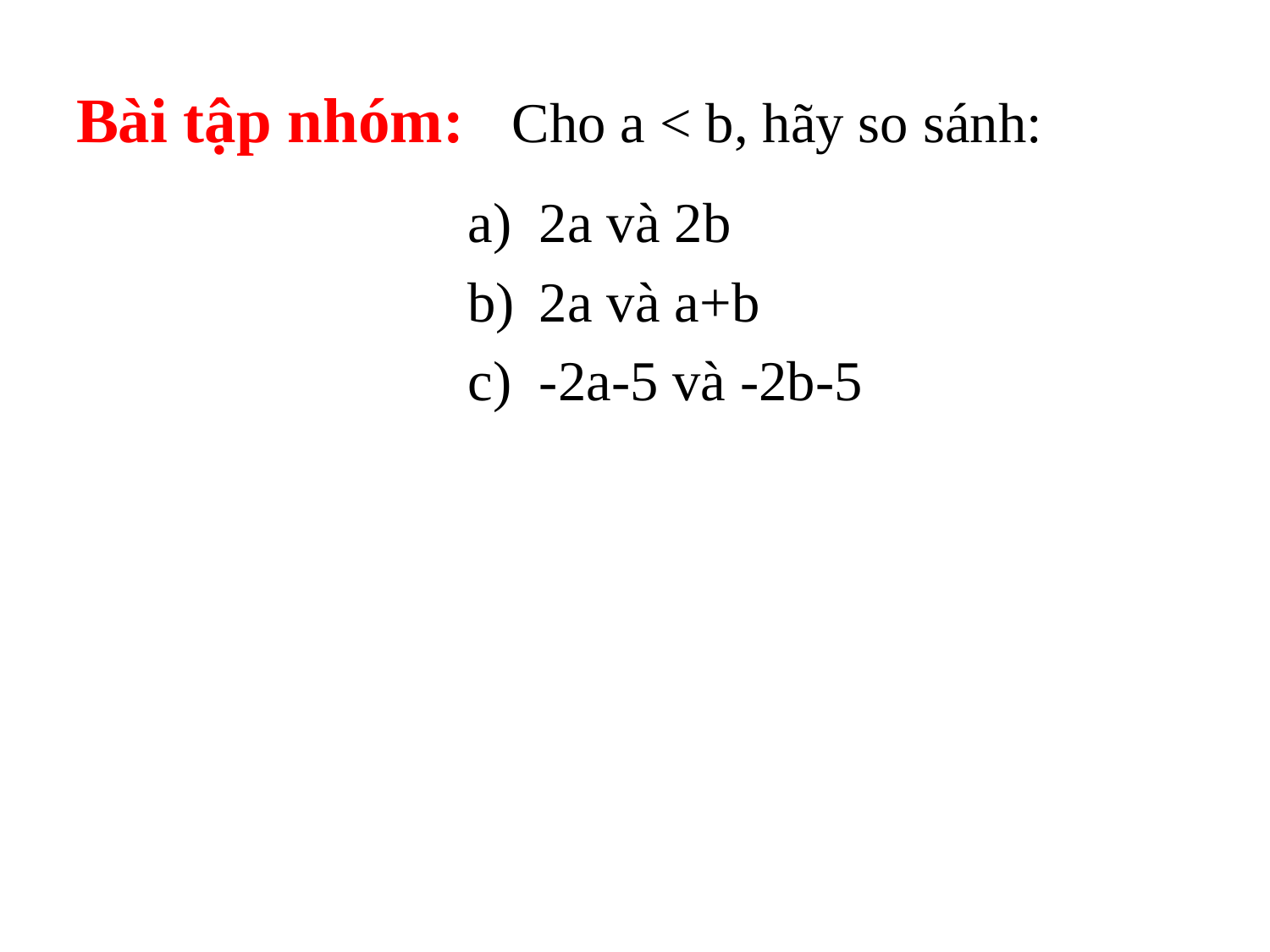

# Bài tập nhóm:   Cho a < b, hãy so sánh:
2a và 2b
2a và a+b
-2a-5 và -2b-5